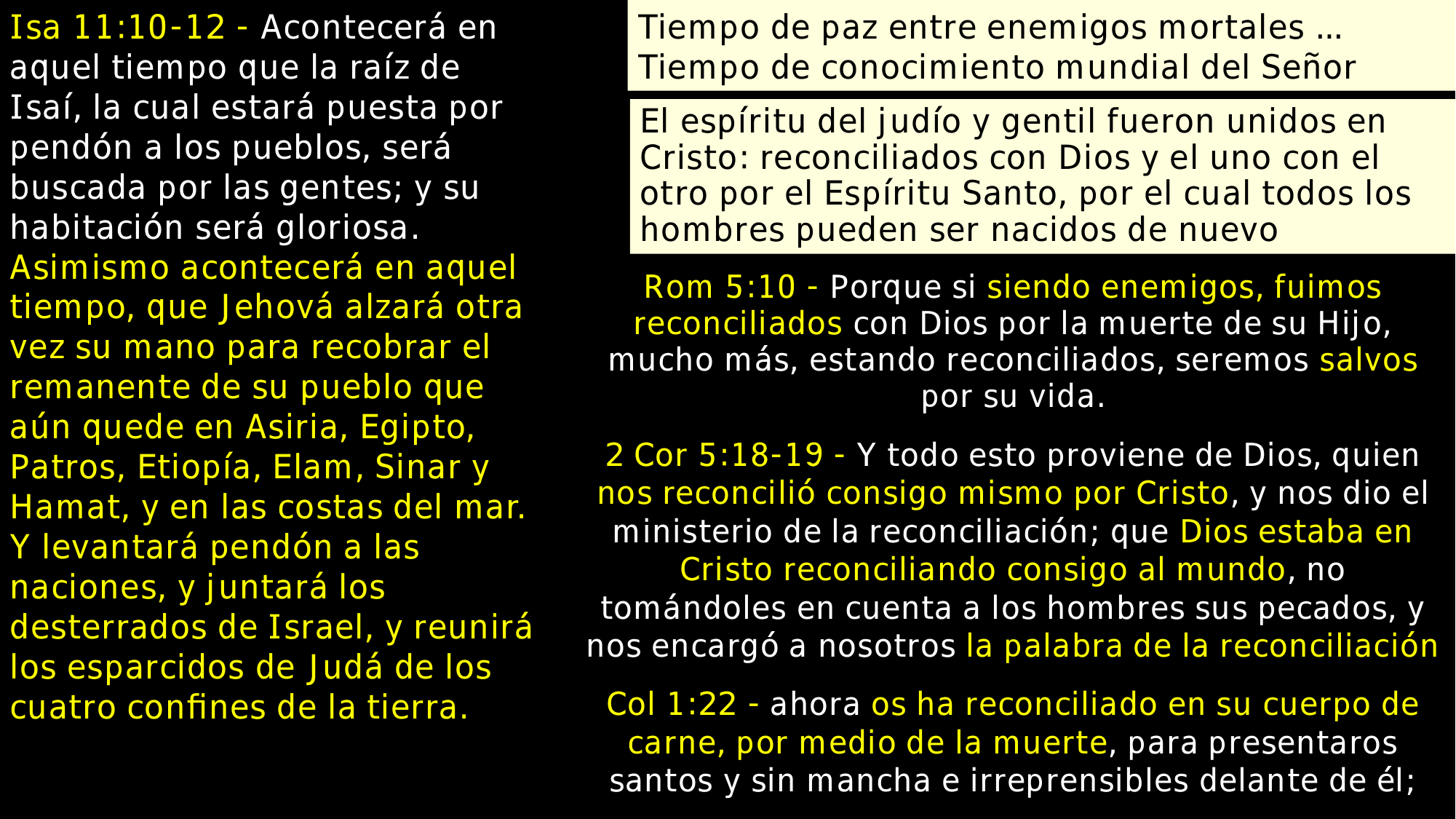

Tiempo de paz entre enemigos mortales …
Tiempo de conocimiento mundial del Señor
Isa 11:10-12 - Acontecerá en aquel tiempo que la raíz de Isaí, la cual estará puesta por pendón a los pueblos, será buscada por las gentes; y su habitación será gloriosa.   Asimismo acontecerá en aquel tiempo, que Jehová alzará otra vez su mano para recobrar el remanente de su pueblo que aún quede en Asiria, Egipto, Patros, Etiopía, Elam, Sinar y Hamat, y en las costas del mar.  Y levantará pendón a las naciones, y juntará los desterrados de Israel, y reunirá los esparcidos de Judá de los cuatro confines de la tierra.
El espíritu del judío y gentil fueron unidos en
Cristo: reconciliados con Dios y el uno con el
otro por el Espíritu Santo, por el cual todos los
hombres pueden ser nacidos de nuevo
Rom 5:10 - Porque si siendo enemigos, fuimos reconciliados con Dios por la muerte de su Hijo, mucho más, estando reconciliados, seremos salvos por su vida.

2 Cor 5:18-19 - Y todo esto proviene de Dios, quien nos reconcilió consigo mismo por Cristo, y nos dio el ministerio de la reconciliación; que Dios estaba en Cristo reconciliando consigo al mundo, no tomándoles en cuenta a los hombres sus pecados, y nos encargó a nosotros la palabra de la reconciliación

Col 1:22 - ahora os ha reconciliado en su cuerpo de carne, por medio de la muerte, para presentaros santos y sin mancha e irreprensibles delante de él;